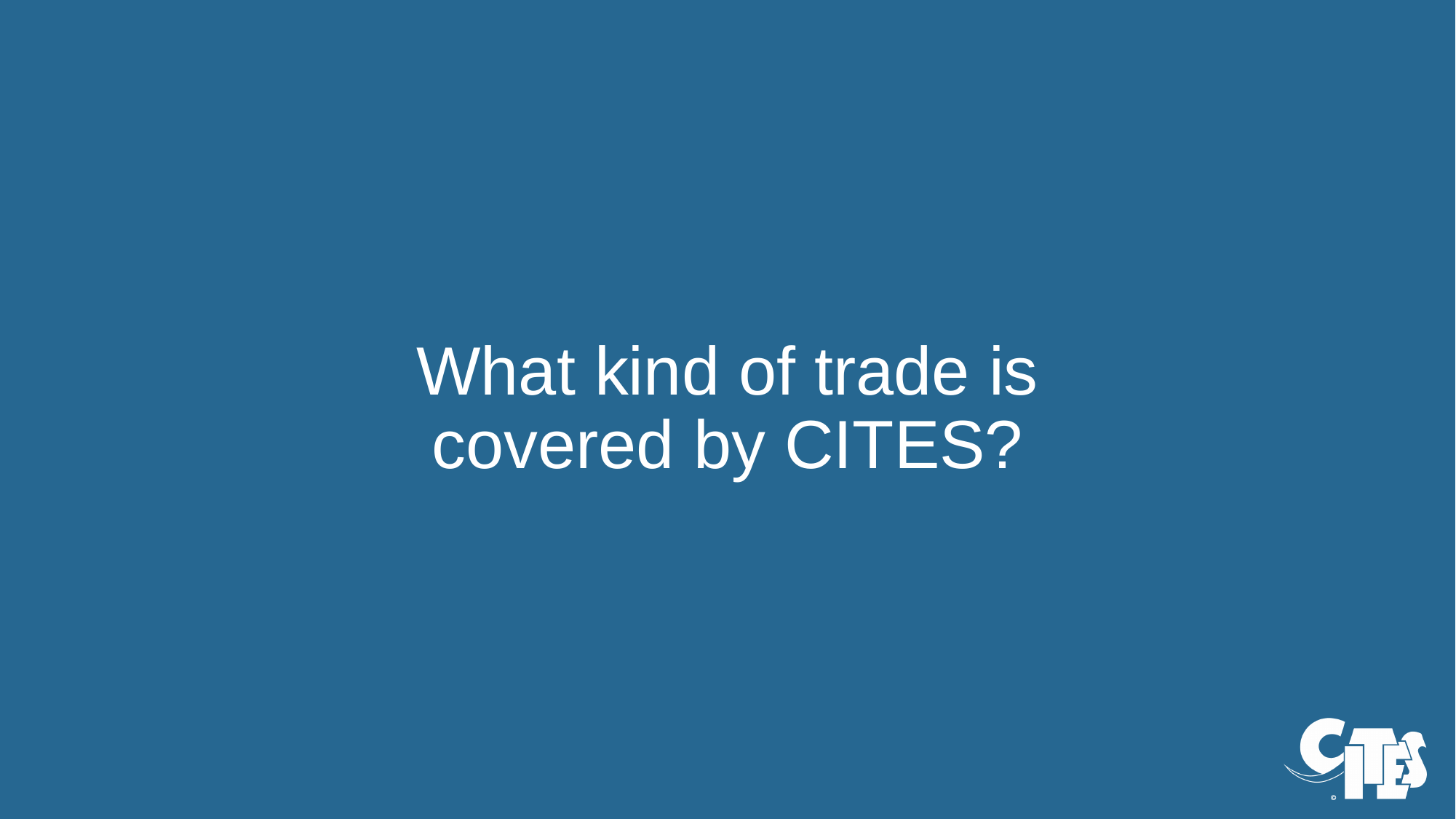

# What kind of trade is covered by CITES?